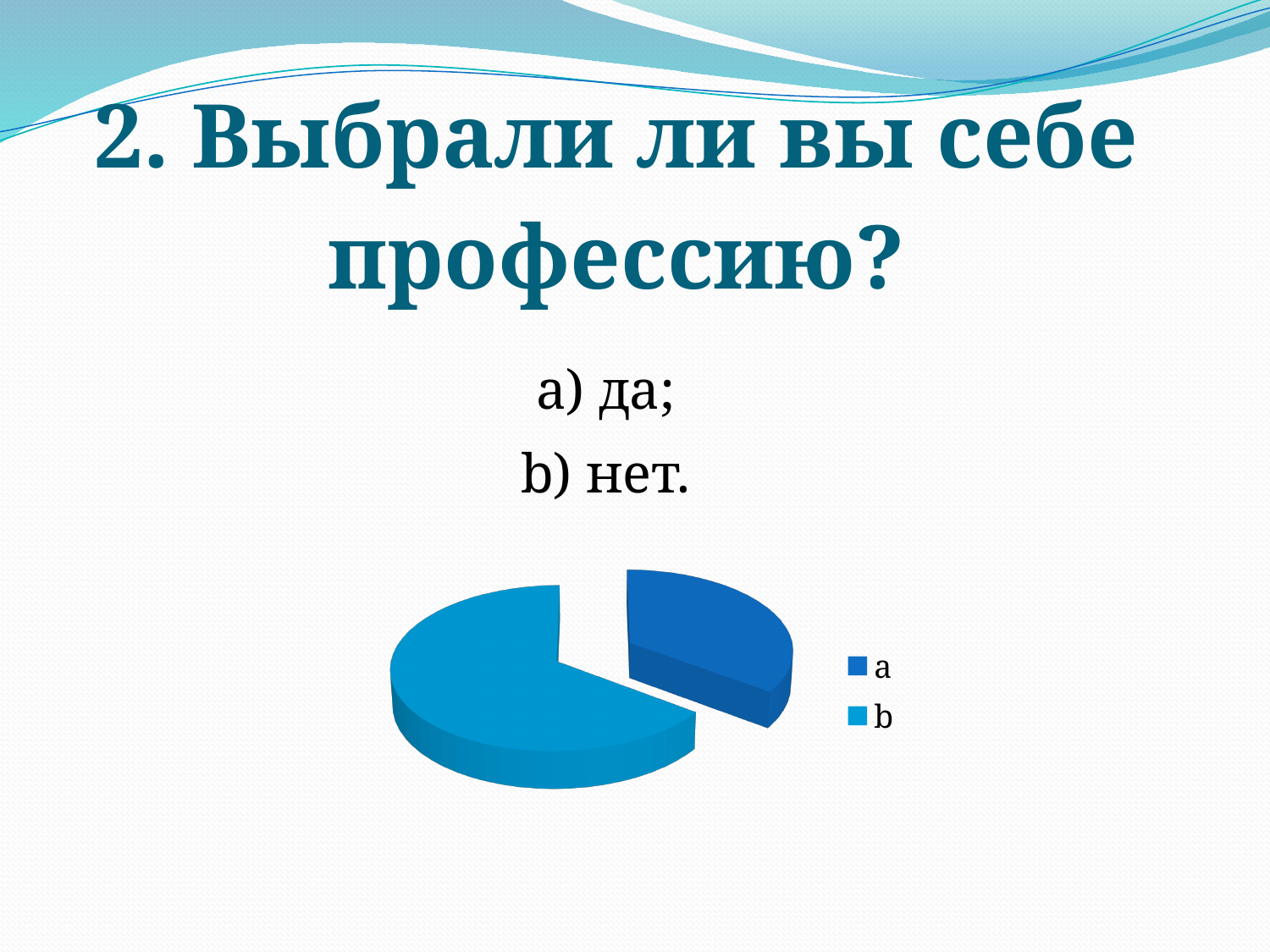

# 2. Выбрали ли вы себе профессию?
a) да;
b) нет.

[unsupported chart]